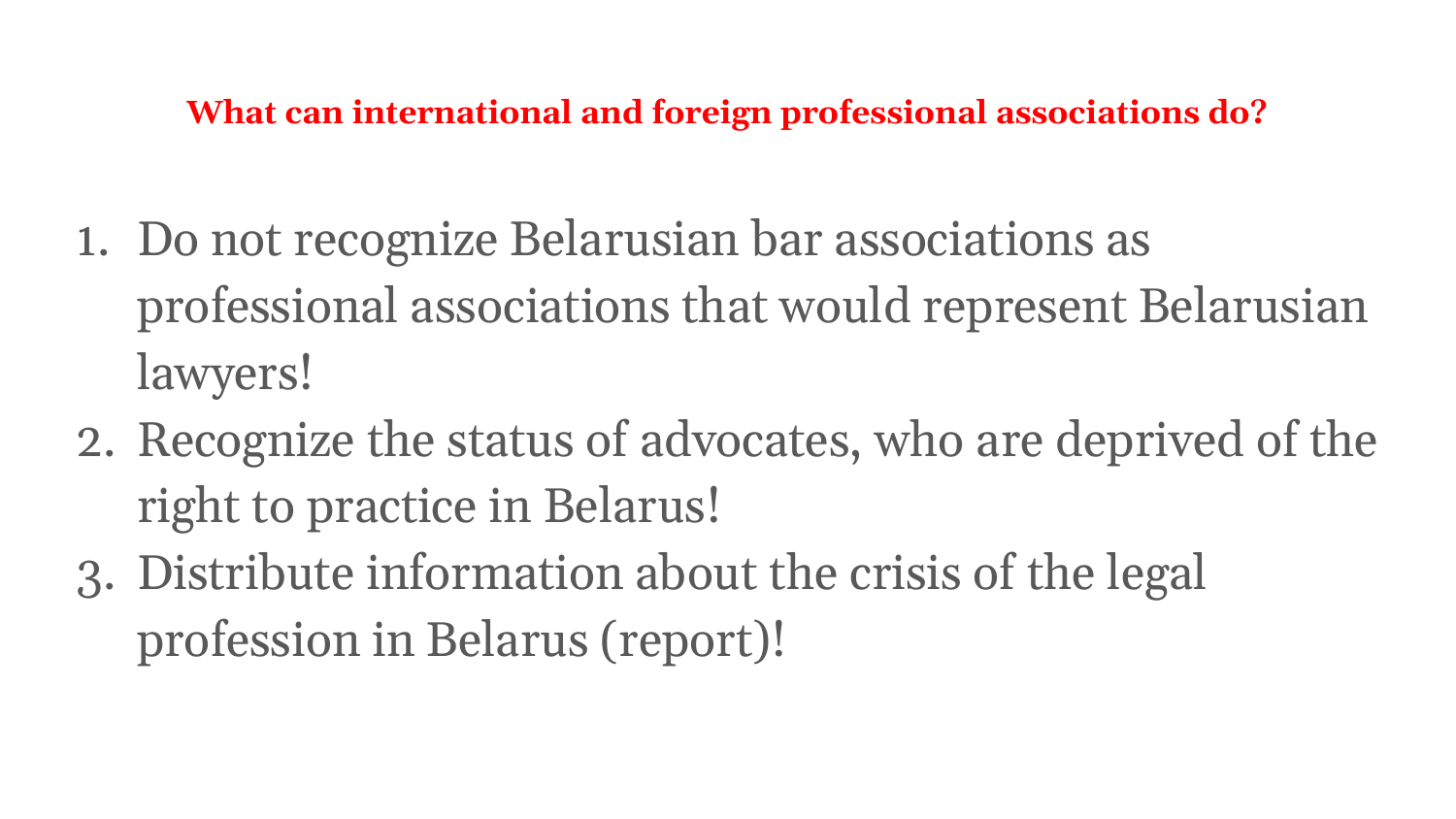

# What can international and foreign professional associations do?
Do not recognize Belarusian bar associations as professional associations that would represent Belarusian lawyers!
Recognize the status of advocates, who are deprived of the right to practice in Belarus!
Distribute information about the crisis of the legal profession in Belarus (report)!